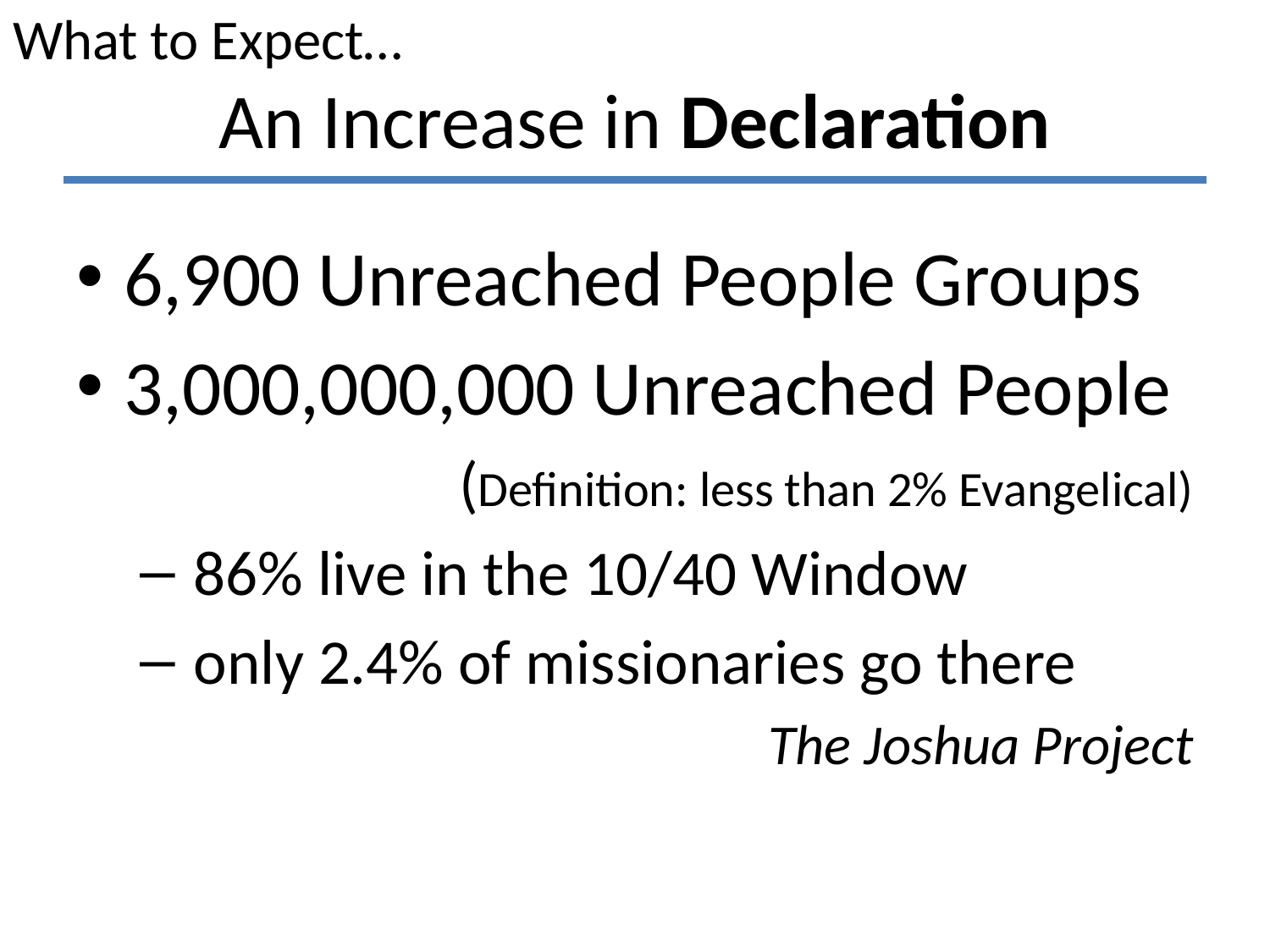

What to Expect…
# An Increase in Declaration
6,900 Unreached People Groups
3,000,000,000 Unreached People
(Definition: less than 2% Evangelical)
 86% live in the 10/40 Window
 only 2.4% of missionaries go there
The Joshua Project